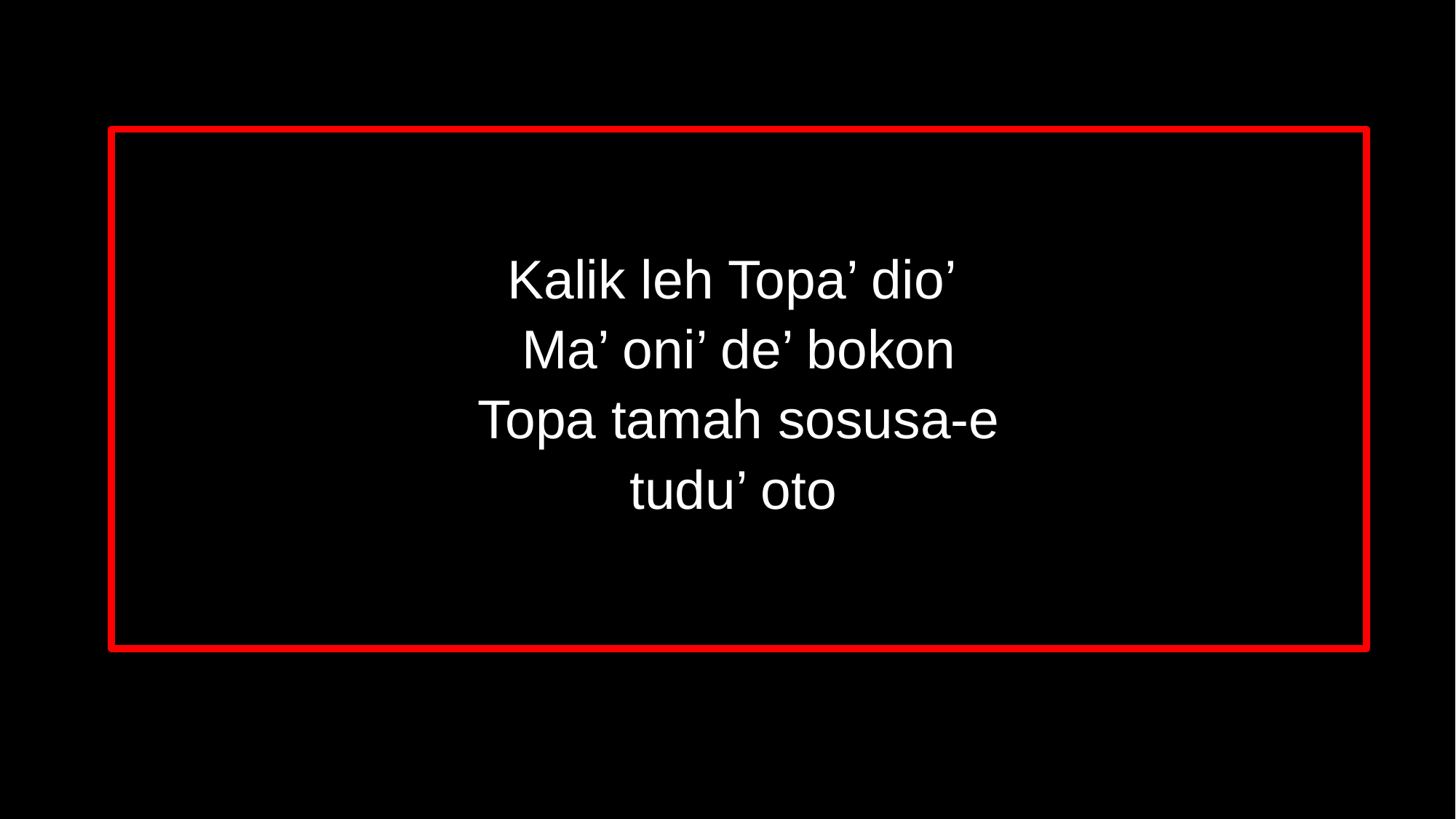

Kalik leh Topa’ dio’
Ma’ oni’ de’ bokon
Topa tamah sosusa-e
tudu’ oto